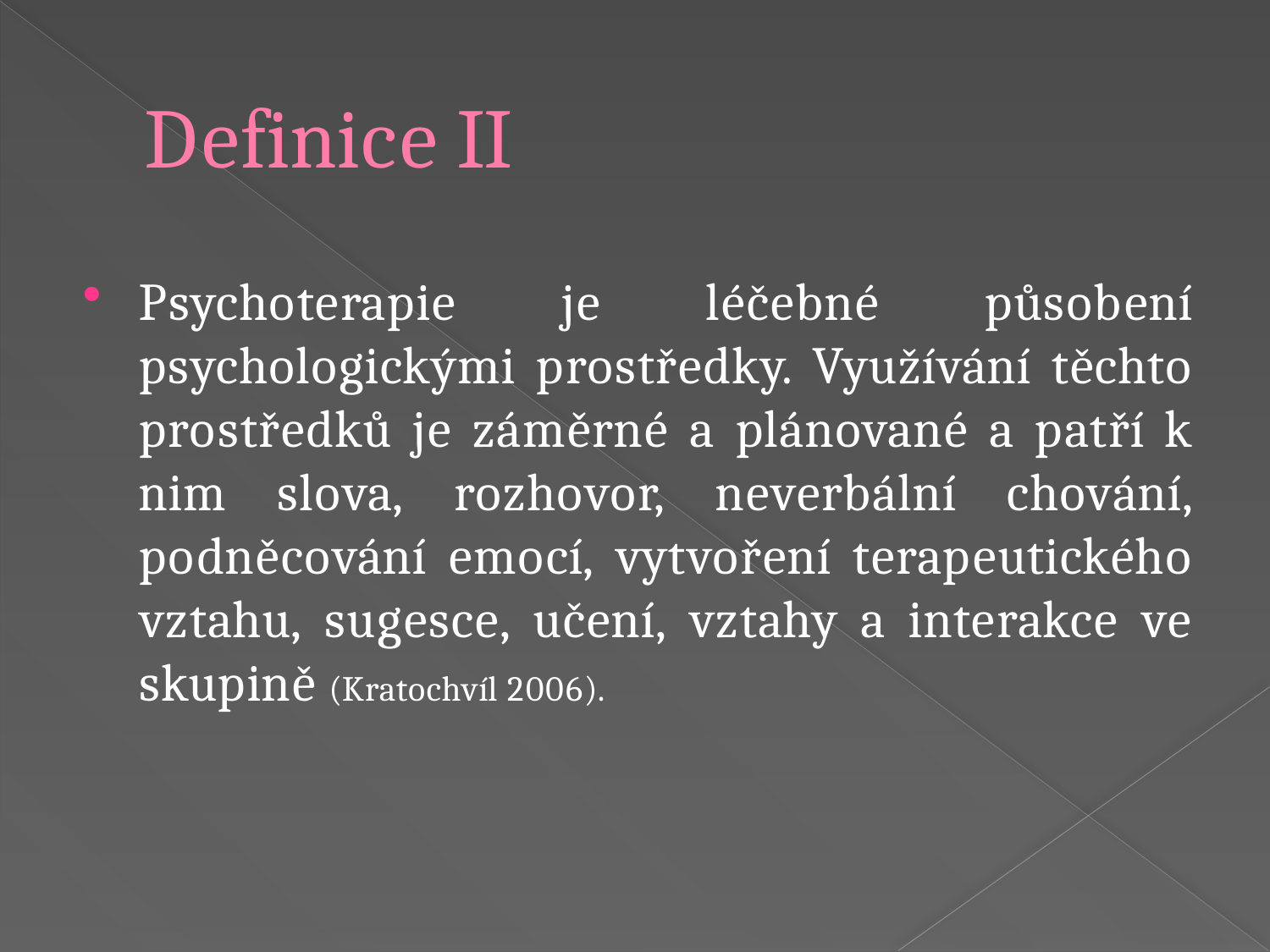

# Definice II
Psychoterapie je léčebné působení psychologickými prostředky. Využívání těchto prostředků je záměrné a plánované a patří k nim slova, rozhovor, neverbální chování, podněcování emocí, vytvoření terapeutického vztahu, sugesce, učení, vztahy a interakce ve skupině (Kratochvíl 2006).